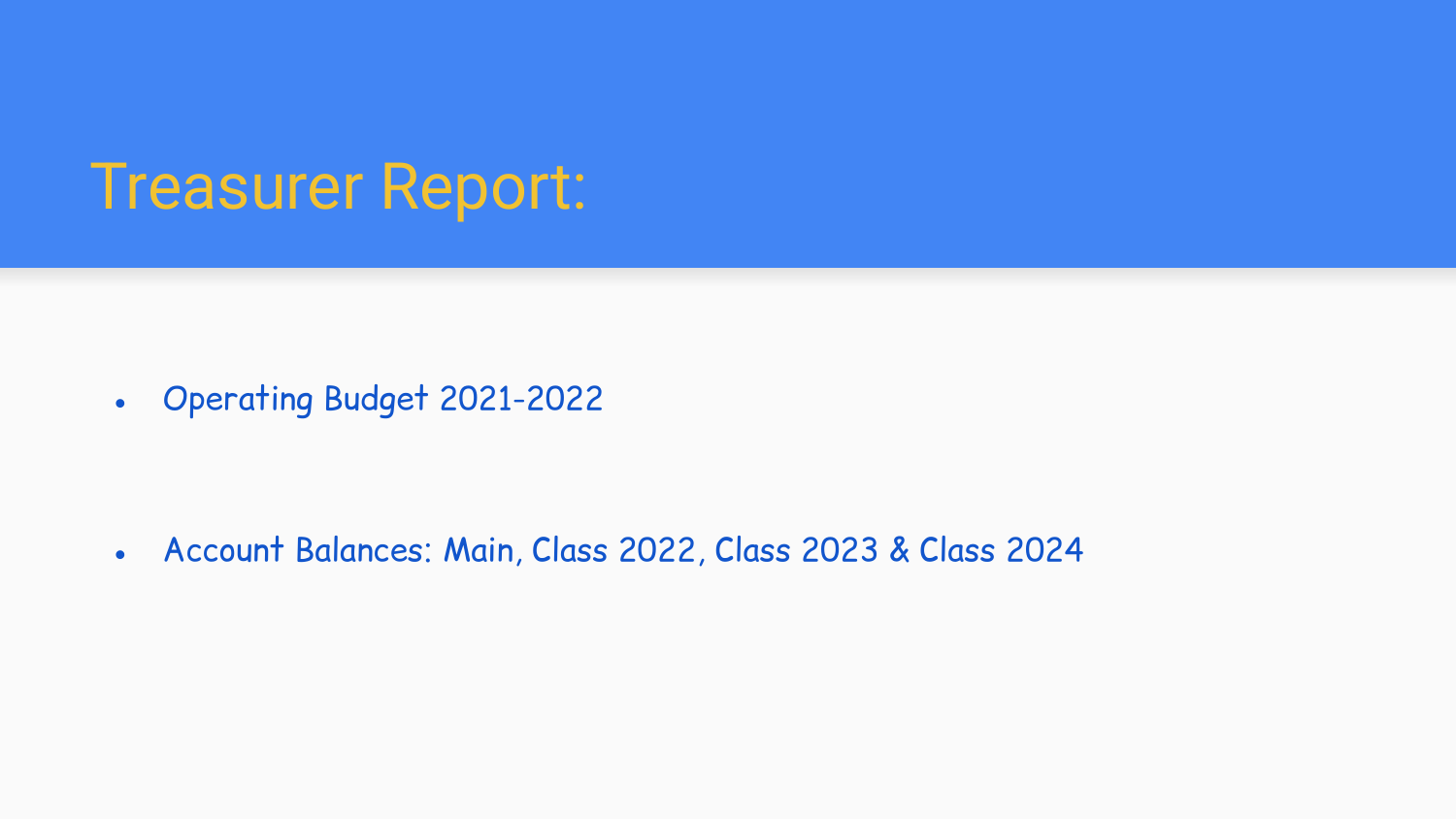

# Treasurer Report:

Operating Budget 2021-2022

Account Balances: Main, Class 2022, Class 2023 & Class 2024